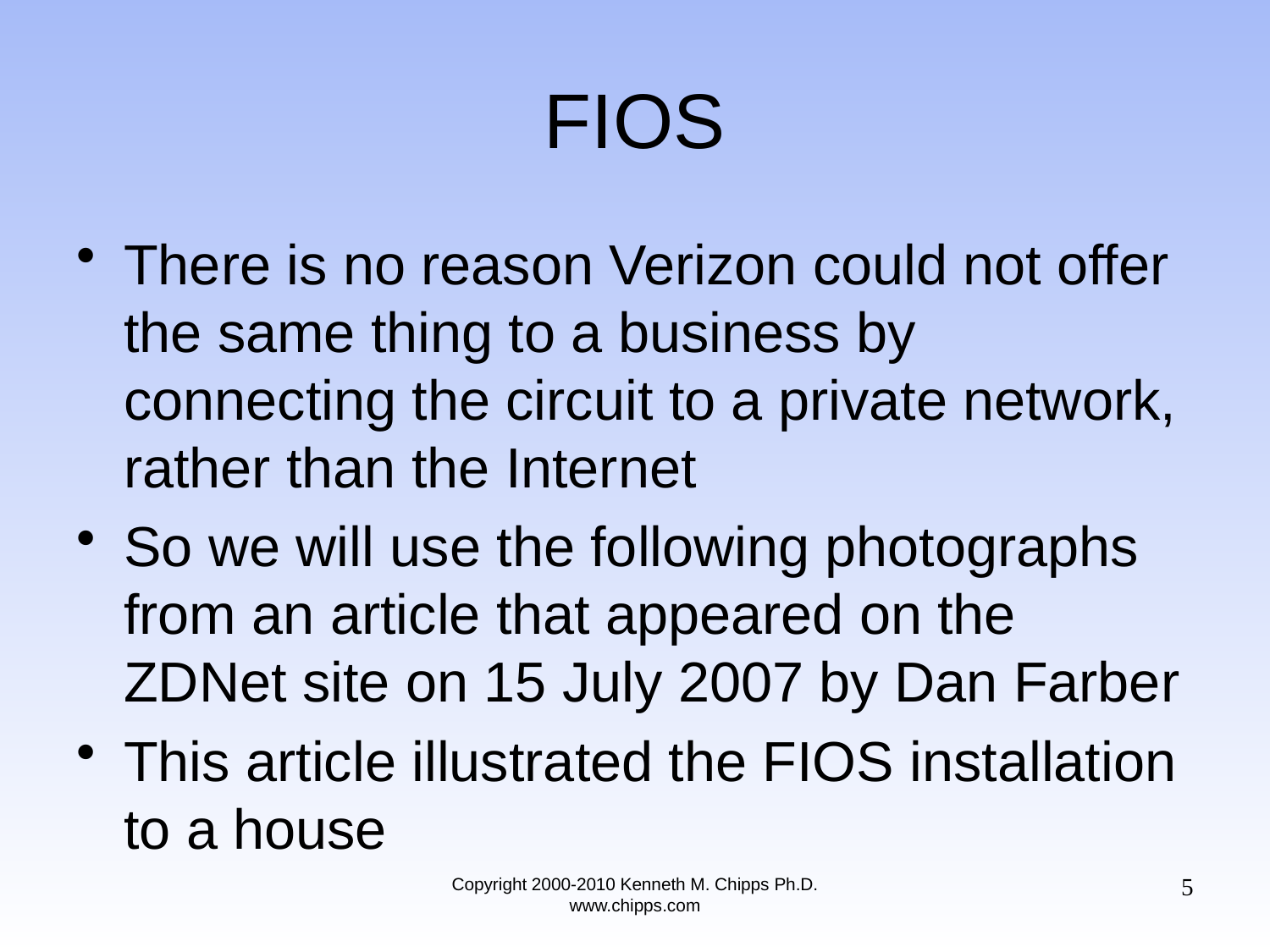

# FIOS
There is no reason Verizon could not offer the same thing to a business by connecting the circuit to a private network, rather than the Internet
So we will use the following photographs from an article that appeared on the ZDNet site on 15 July 2007 by Dan Farber
This article illustrated the FIOS installation to a house
5
Copyright 2000-2010 Kenneth M. Chipps Ph.D. www.chipps.com